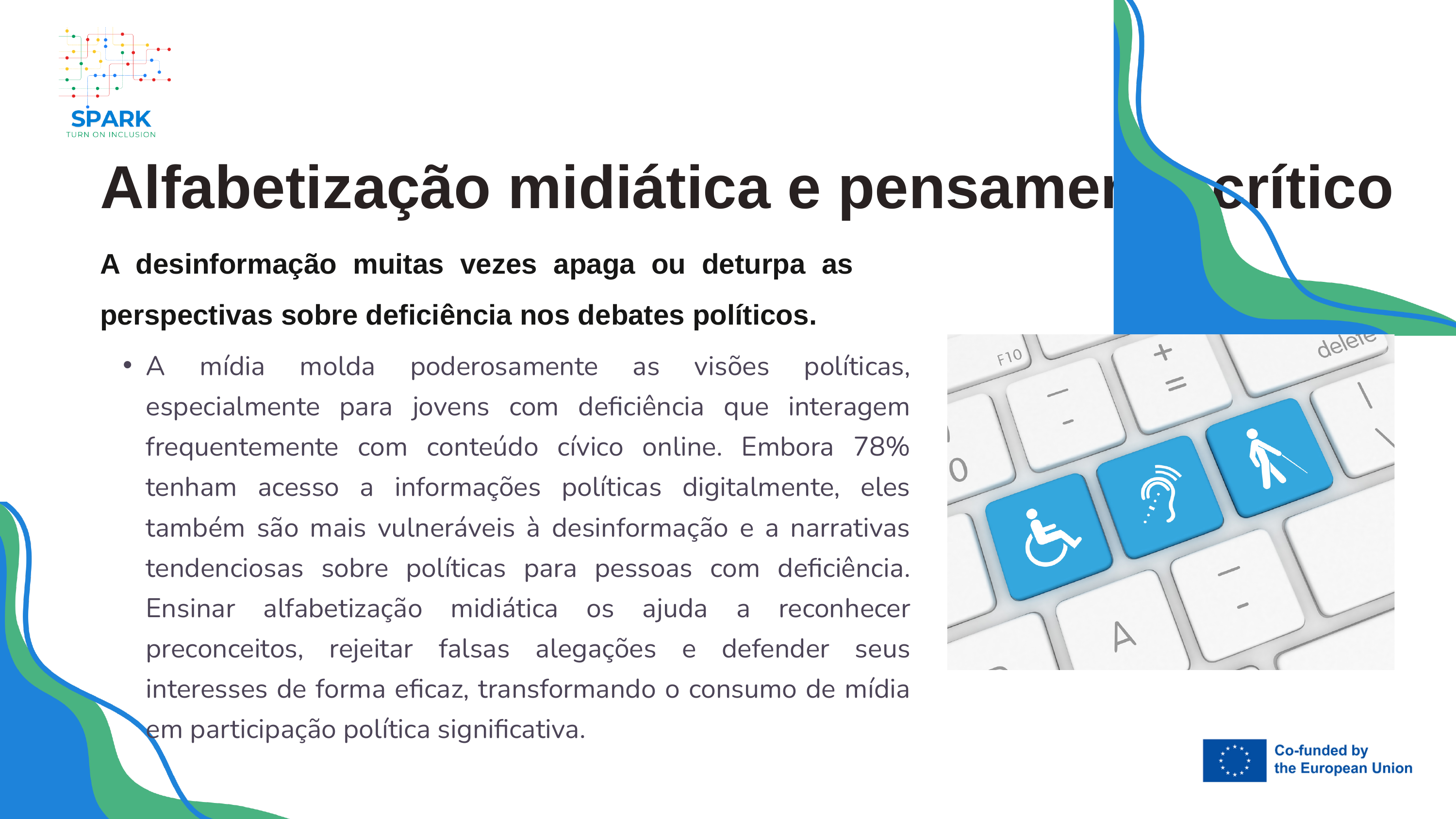

Alfabetização midiática e pensamento crítico

A desinformação muitas vezes apaga ou deturpa as perspectivas sobre deficiência nos debates políticos.

A mídia molda poderosamente as visões políticas, especialmente para jovens com deficiência que interagem frequentemente com conteúdo cívico online. Embora 78% tenham acesso a informações políticas digitalmente, eles também são mais vulneráveis à desinformação e a narrativas tendenciosas sobre políticas para pessoas com deficiência. Ensinar alfabetização midiática os ajuda a reconhecer preconceitos, rejeitar falsas alegações e defender seus interesses de forma eficaz, transformando o consumo de mídia em participação política significativa.